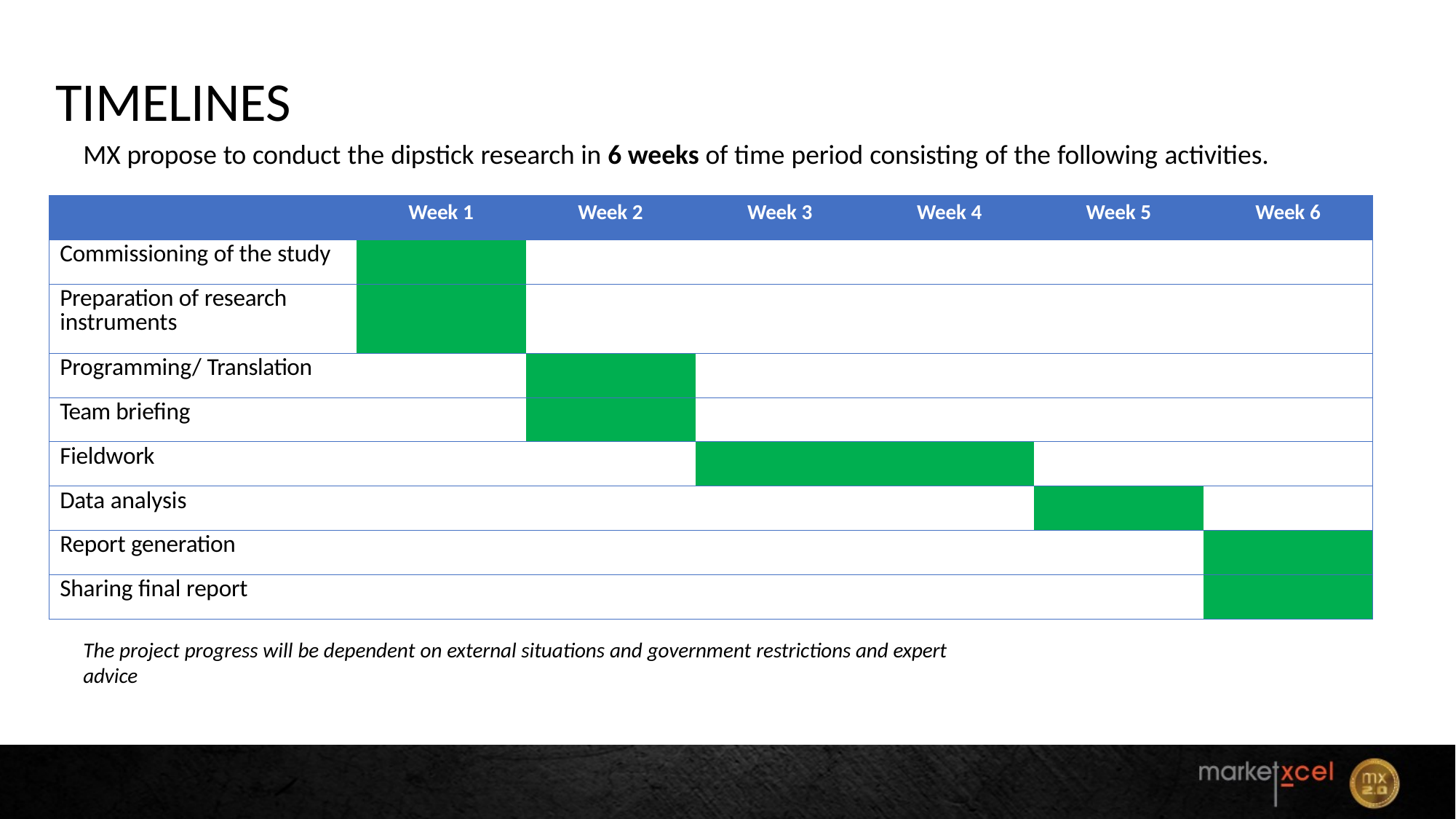

# TIMELINES
MX propose to conduct the dipstick research in 6 weeks of time period consisting of the following activities.
|  | Week 1 | Week 2 | Week 3 | Week 4 | Week 5 | Week 6 |
| --- | --- | --- | --- | --- | --- | --- |
| Commissioning of the study |  |  |  |  |  |  |
| Preparation of research instruments |  |  |  |  |  |  |
| Programming/ Translation |  |  |  |  |  |  |
| Team briefing |  |  |  |  |  |  |
| Fieldwork |  |  |  |  |  |  |
| Data analysis |  |  |  |  |  |  |
| Report generation |  |  |  |  |  |  |
| Sharing final report |  |  |  |  |  |  |
The project progress will be dependent on external situations and government restrictions and expert advice